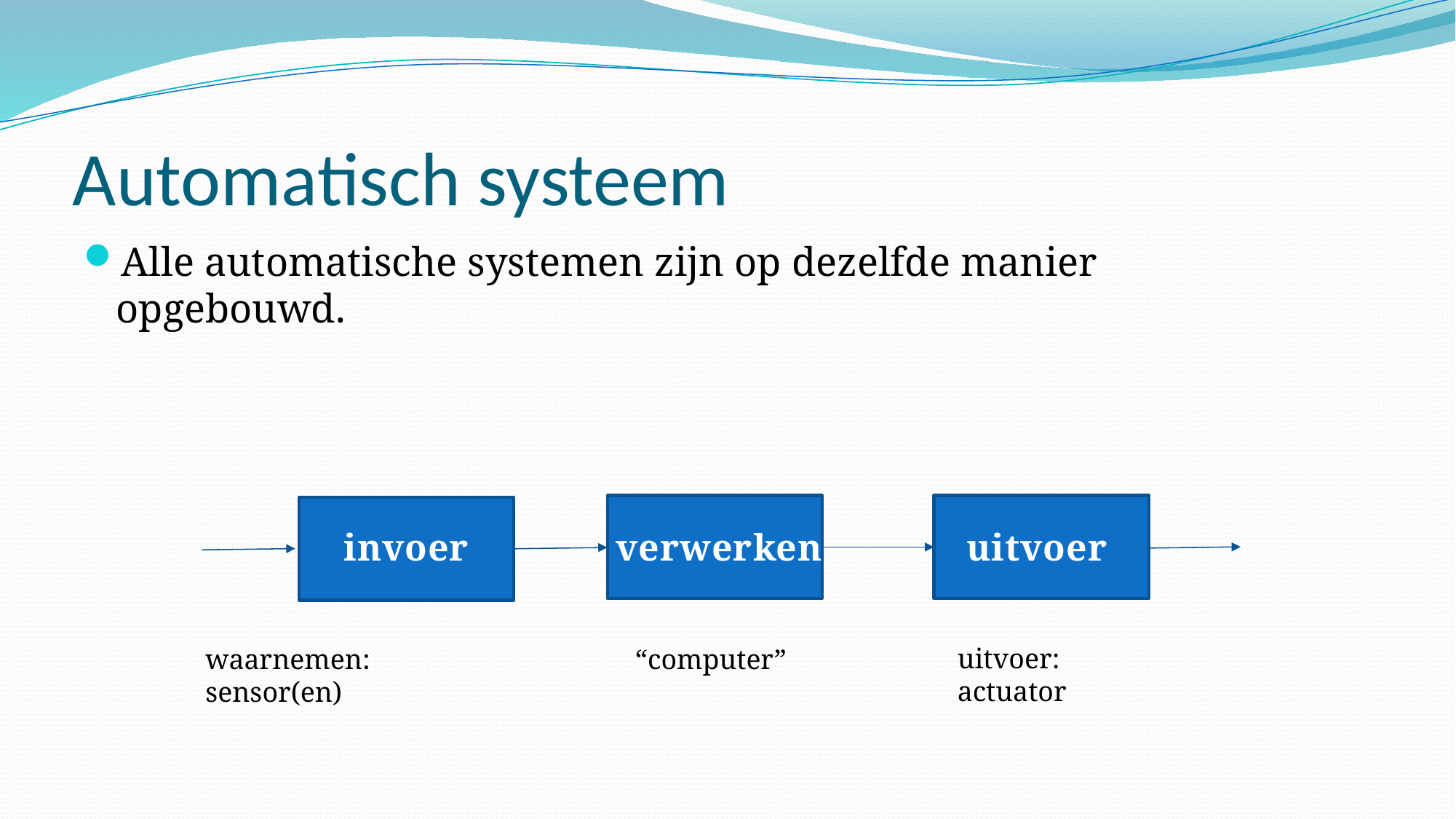

# Automatisch systeem
Alle automatische systemen zijn op dezelfde manier opgebouwd.

uitvoer
invoer
verwerken
uitvoer: actuator
waarnemen: sensor(en)
“computer”